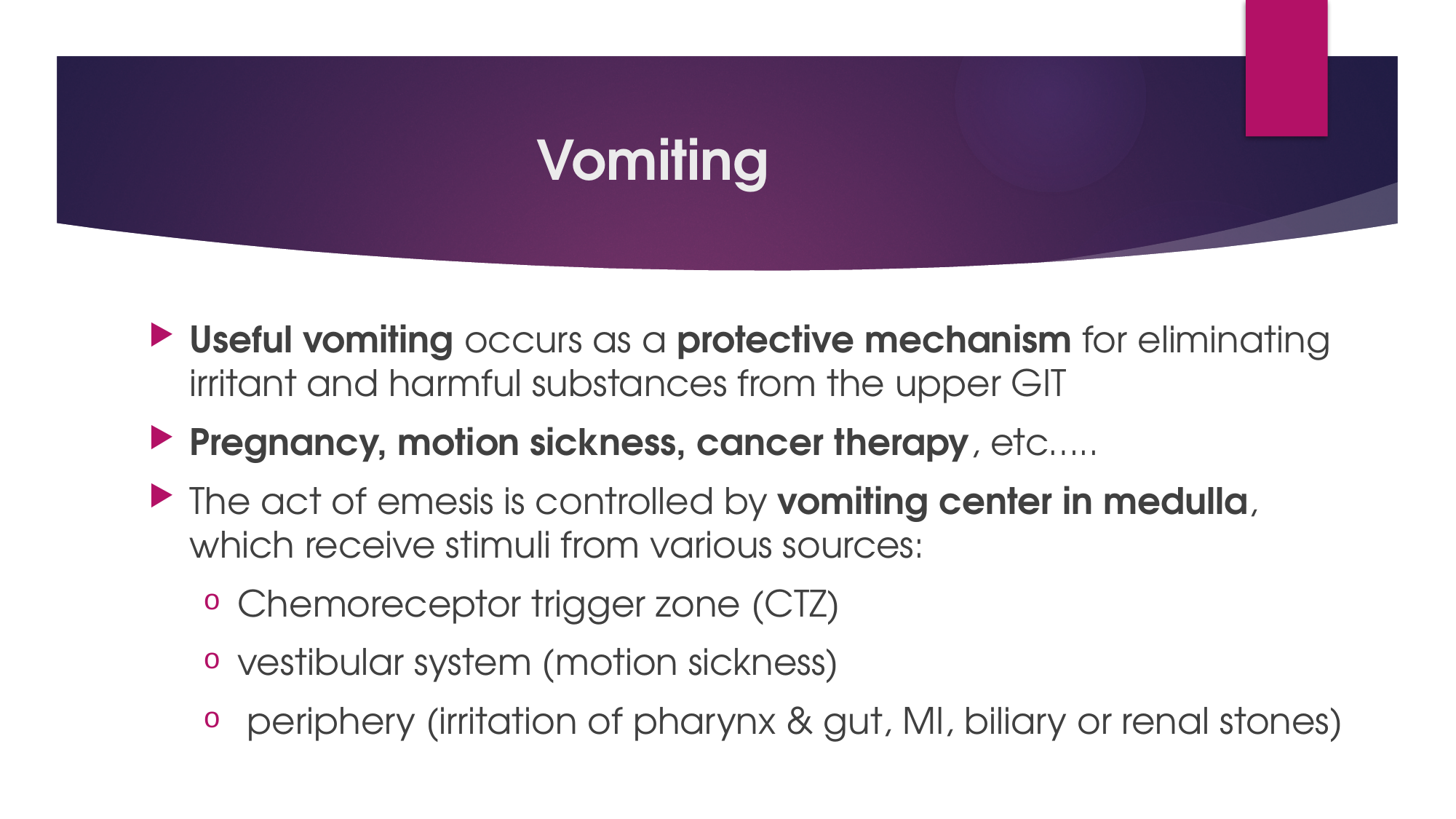

# Vomiting
Useful vomiting occurs as a protective mechanism for eliminating irritant and harmful substances from the upper GIT
Pregnancy, motion sickness, cancer therapy, etc…..
The act of emesis is controlled by vomiting center in medulla, which receive stimuli from various sources:
Chemoreceptor trigger zone (CTZ)
vestibular system (motion sickness)
 periphery (irritation of pharynx & gut, MI, biliary or renal stones)